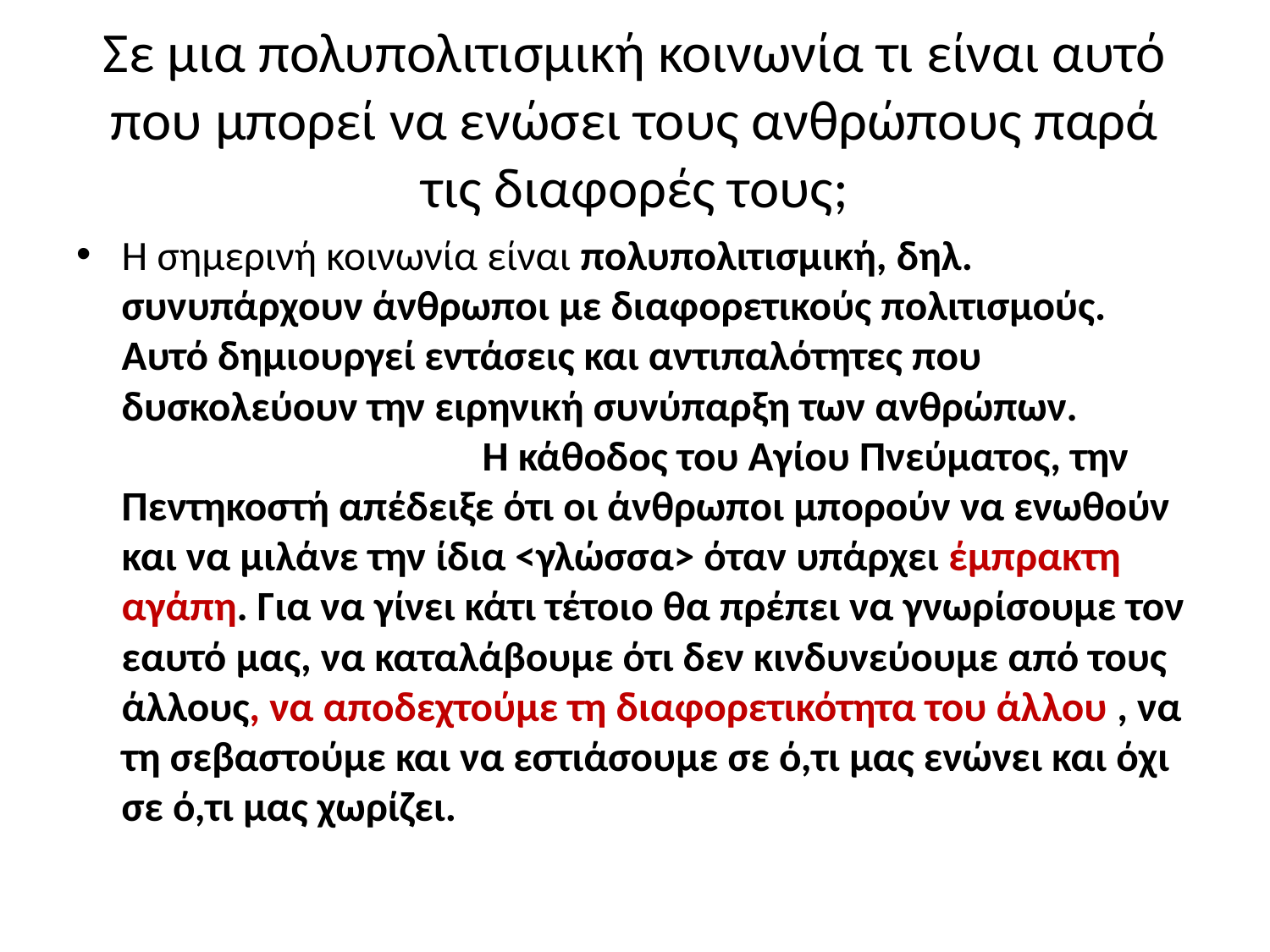

# Σε μια πολυπολιτισμική κοινωνία τι είναι αυτό που μπορεί να ενώσει τους ανθρώπους παρά τις διαφορές τους;
Η σημερινή κοινωνία είναι πολυπολιτισμική, δηλ. συνυπάρχουν άνθρωποι με διαφορετικούς πολιτισμούς. Αυτό δημιουργεί εντάσεις και αντιπαλότητες που δυσκολεύουν την ειρηνική συνύπαρξη των ανθρώπων.                                                   Η κάθοδος του Αγίου Πνεύματος, την Πεντηκοστή απέδειξε ότι οι άνθρωποι μπορούν να ενωθούν και να μιλάνε την ίδια <γλώσσα> όταν υπάρχει έμπρακτη αγάπη. Για να γίνει κάτι τέτοιο θα πρέπει να γνωρίσουμε τον εαυτό μας, να καταλάβουμε ότι δεν κινδυνεύουμε από τους άλλους, να αποδεχτούμε τη διαφορετικότητα του άλλου , να τη σεβαστούμε και να εστιάσουμε σε ό,τι μας ενώνει και όχι σε ό,τι μας χωρίζει.